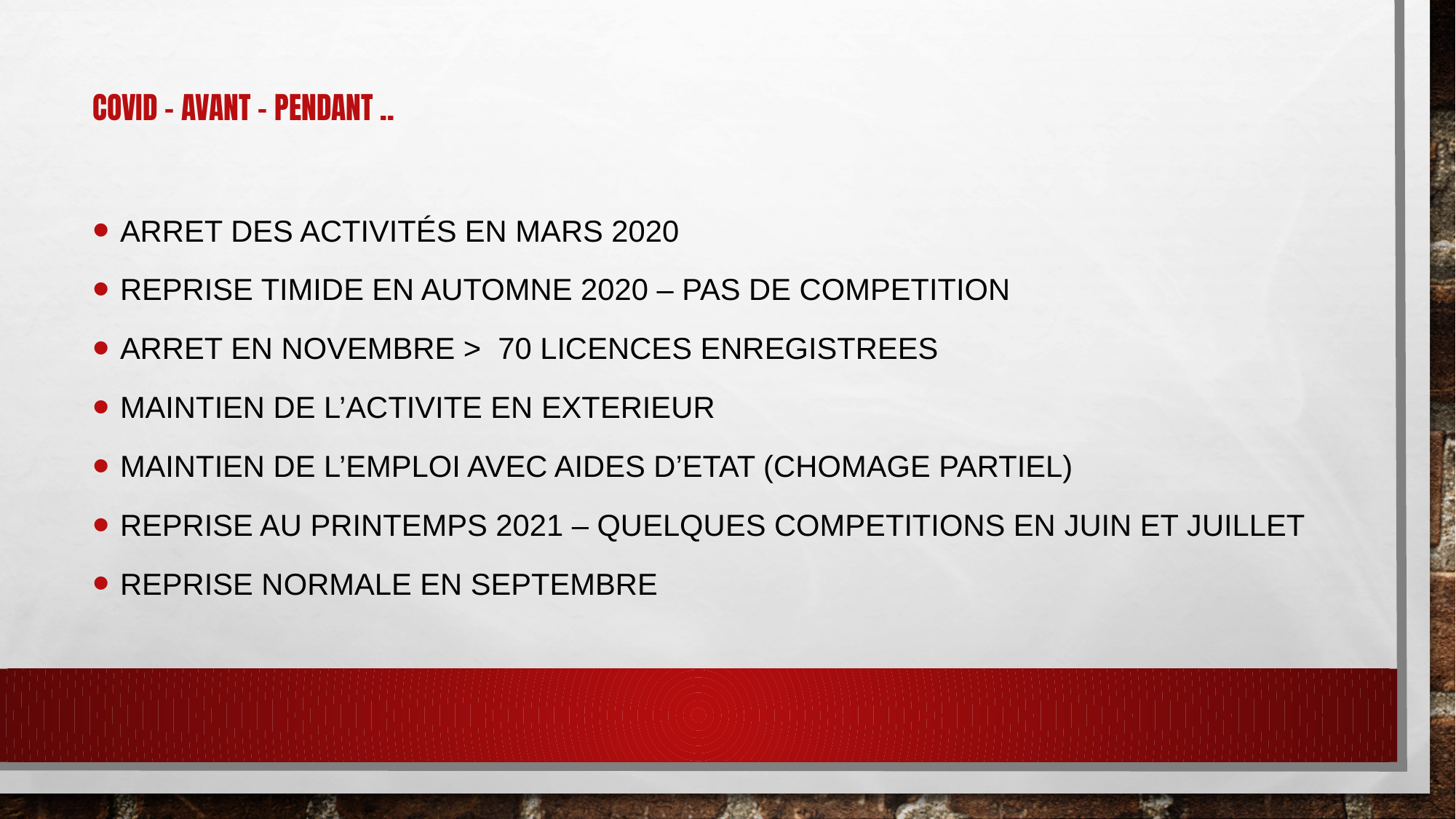

# Covid – avant – pendant ..
Arret des activités en mars 2020
Reprise timide en automne 2020 – pas de competition
Arret en novembre >  70 licences enregistrees
Maintien de L’ACTIVITE EN EXTERIEUR
Maintien de l’EMPLOI AVEC AIDES D’ETAT (CHOMAGE PARTIEL)
Reprise au printemps 2021 – quelques competitions en juin et juillet
Reprise normale en septembre